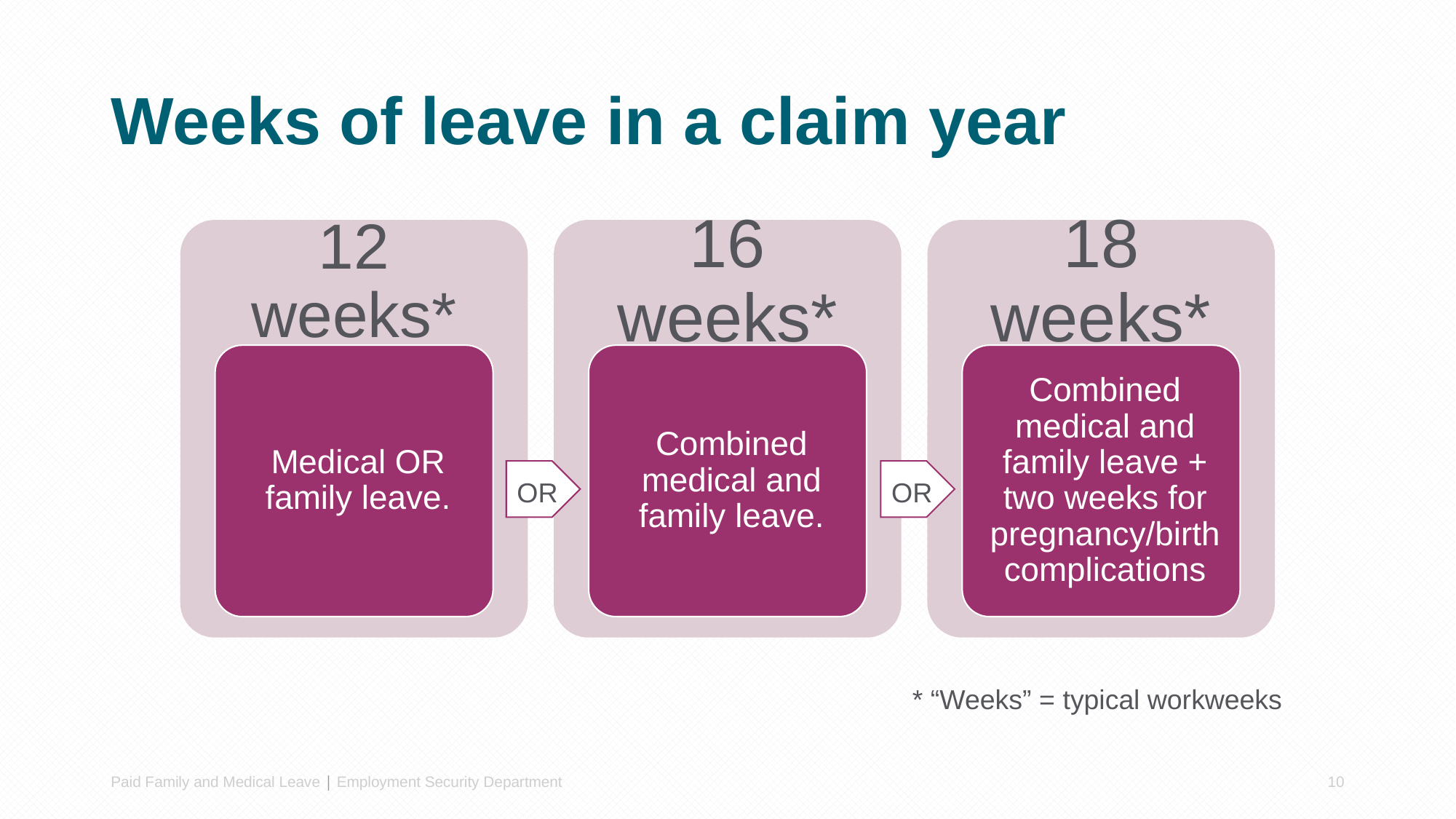

# Weeks of leave in a claim year
12 weeks*
Medical OR family leave.
16 weeks*
Combined medical and family leave.
18 weeks*
Combined medical and family leave + two weeks for pregnancy/birth complications

OR
OR
* “Weeks” = typical workweeks
Paid Family and Medical Leave | Employment Security Department
10